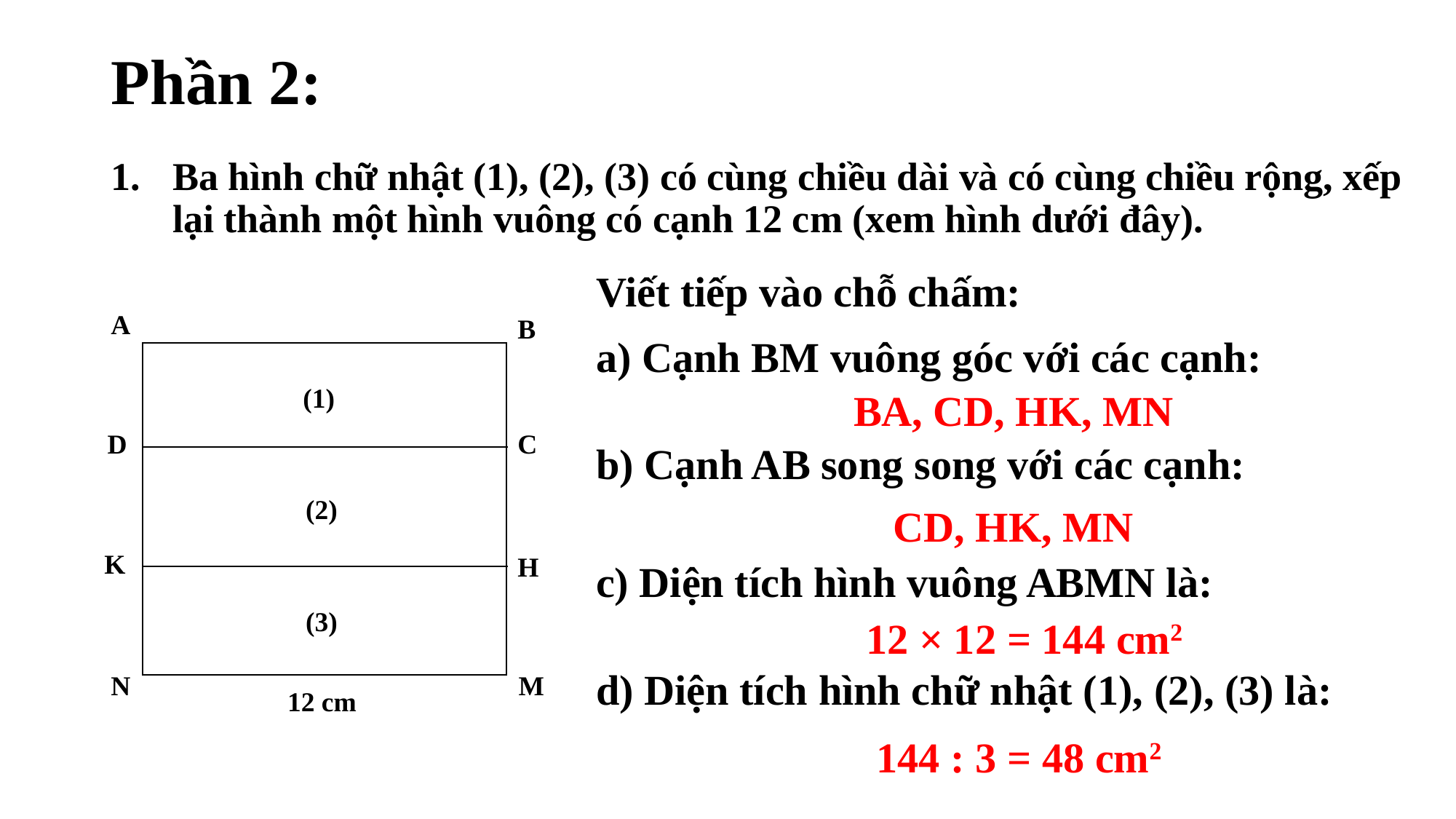

# Phần 2:
Ba hình chữ nhật (1), (2), (3) có cùng chiều dài và có cùng chiều rộng, xếp lại thành một hình vuông có cạnh 12 cm (xem hình dưới đây).
Viết tiếp vào chỗ chấm:
A
B
a) Cạnh BM vuông góc với các cạnh:

(1)
BA, CD, HK, MN
D
C
b) Cạnh AB song song với các cạnh:
(2)
CD, HK, MN
K
H
c) Diện tích hình vuông ABMN là:
(3)
12 × 12 = 144 cm2
N
M
d) Diện tích hình chữ nhật (1), (2), (3) là:
12 cm
144 : 3 = 48 cm2